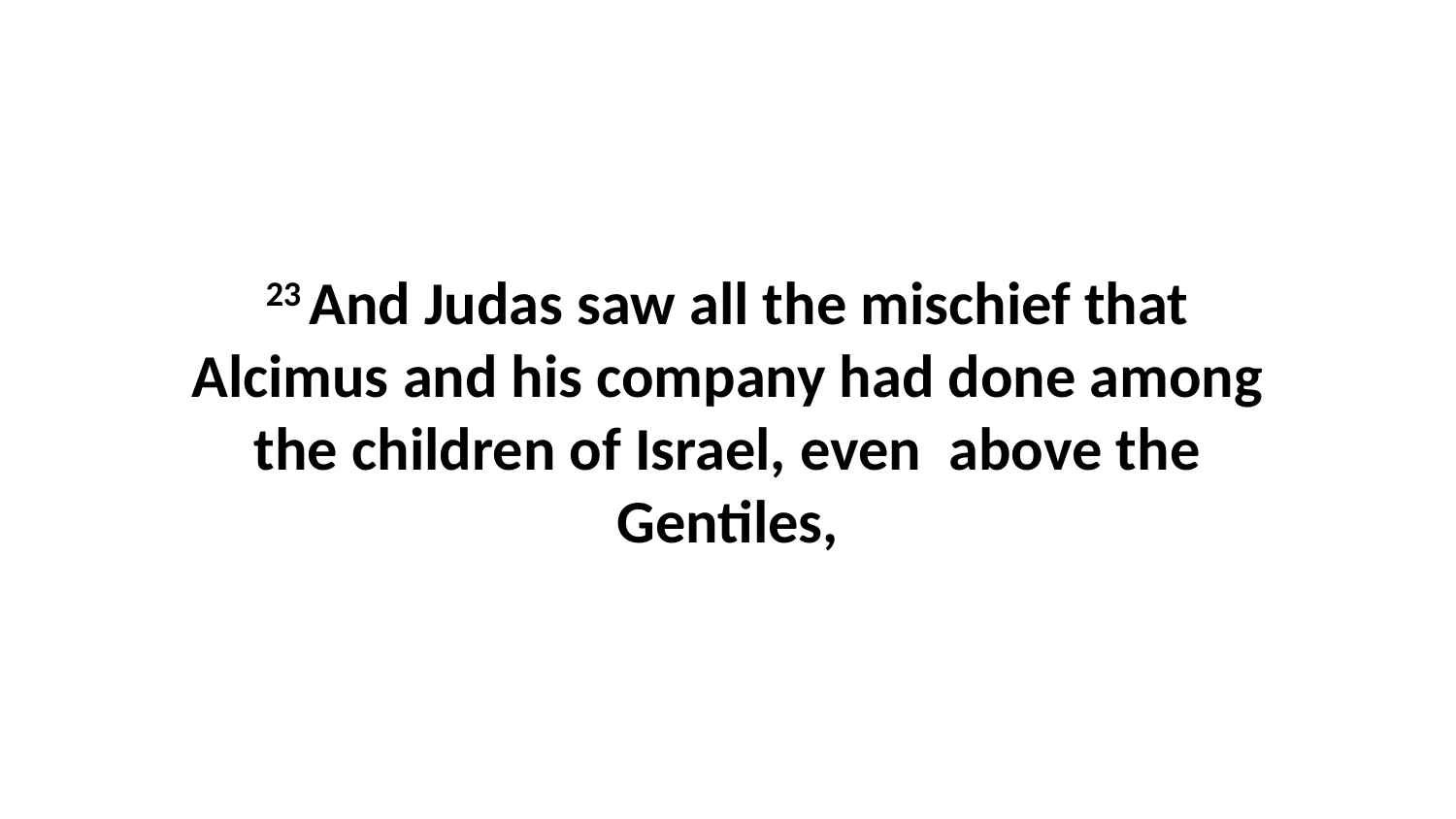

23 And Judas saw all the mischief that Alcimus and his company had done among the children of Israel, even  above the Gentiles,